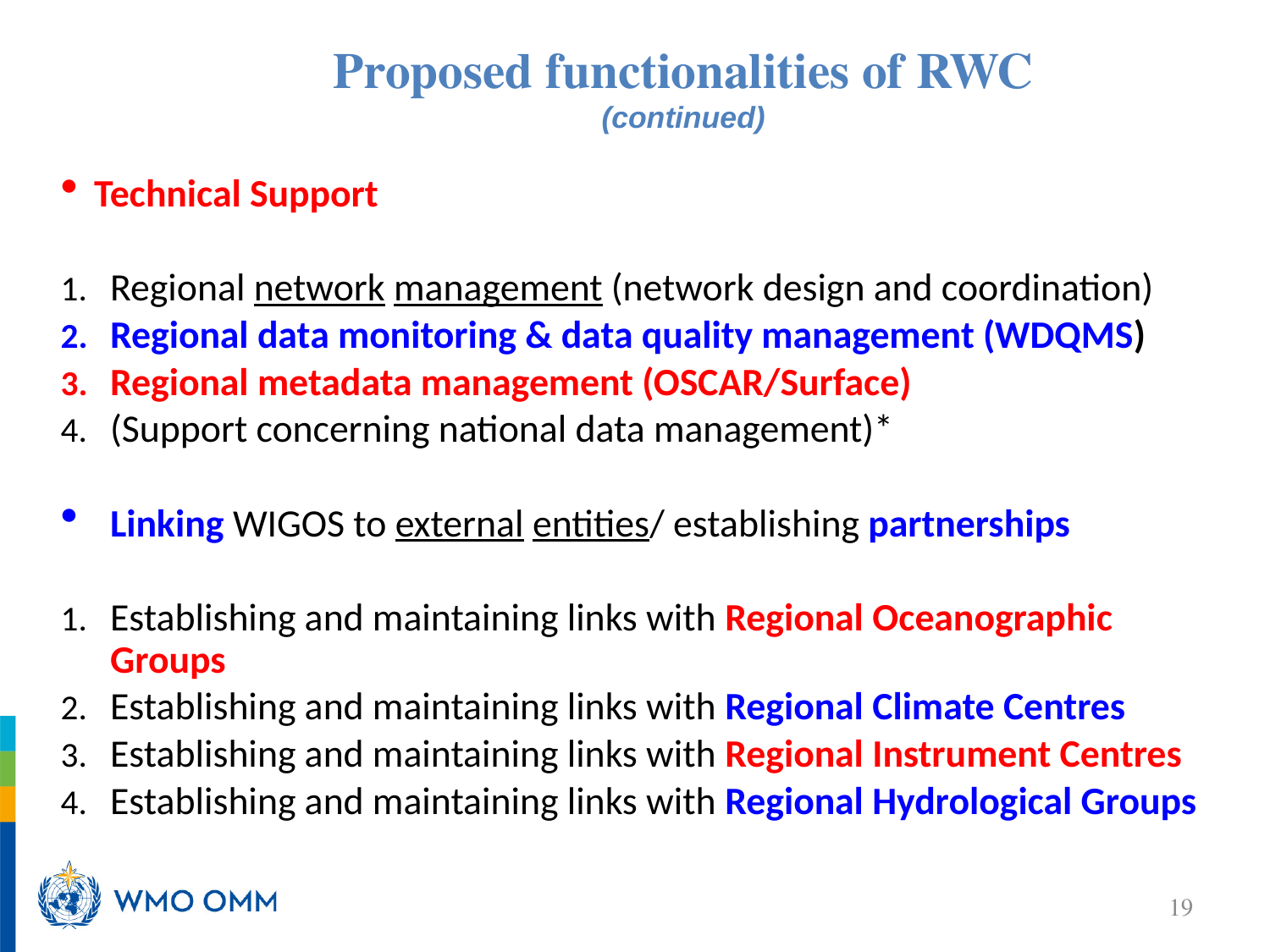

# Proposed functionalities of RWC (continued)
Technical Support

Regional network management (network design and coordination)
Regional data monitoring & data quality management (WDQMS)
Regional metadata management (OSCAR/Surface)
(Support concerning national data management)*

Linking WIGOS to external entities/ establishing partnerships

Establishing and maintaining links with Regional Oceanographic Groups
Establishing and maintaining links with Regional Climate Centres
Establishing and maintaining links with Regional Instrument Centres
Establishing and maintaining links with Regional Hydrological Groups

19